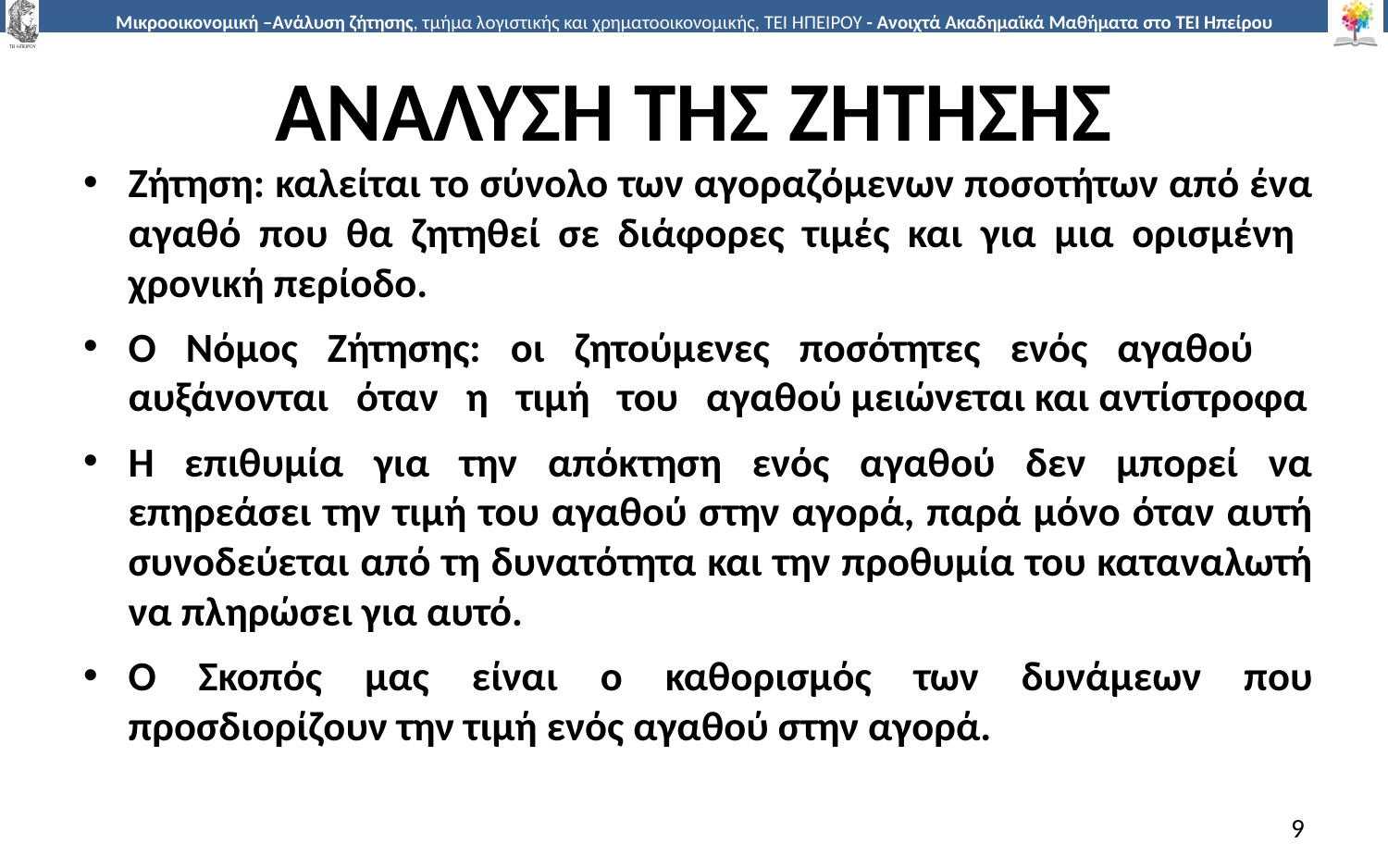

# ΑΝΑΛΥΣΗ ΤΗΣ ΖΗΤΗΣΗΣ
Ζήτηση: καλείται το σύνολο των αγοραζόµενων ποσοτήτων από ένα αγαθό που θα ζητηθεί σε διάφορες τιµές και για µια ορισµένη  χρονική περίοδο.
Ο Νόµος Ζήτησης: οι ζητούµενες ποσότητες ενός αγαθού   αυξάνονται   όταν   η   τιµή   του   αγαθού µειώνεται και αντίστροφα
Η επιθυµία για την απόκτηση ενός αγαθού δεν µπορεί να επηρεάσει την τιµή του αγαθού στην αγορά, παρά µόνο όταν αυτή συνοδεύεται από τη δυνατότητα και την προθυµία του καταναλωτή να πληρώσει για αυτό.
Ο Σκοπός µας είναι ο καθορισµός των δυνάµεων που προσδιορίζουν την τιµή ενός αγαθού στην αγορά.
9